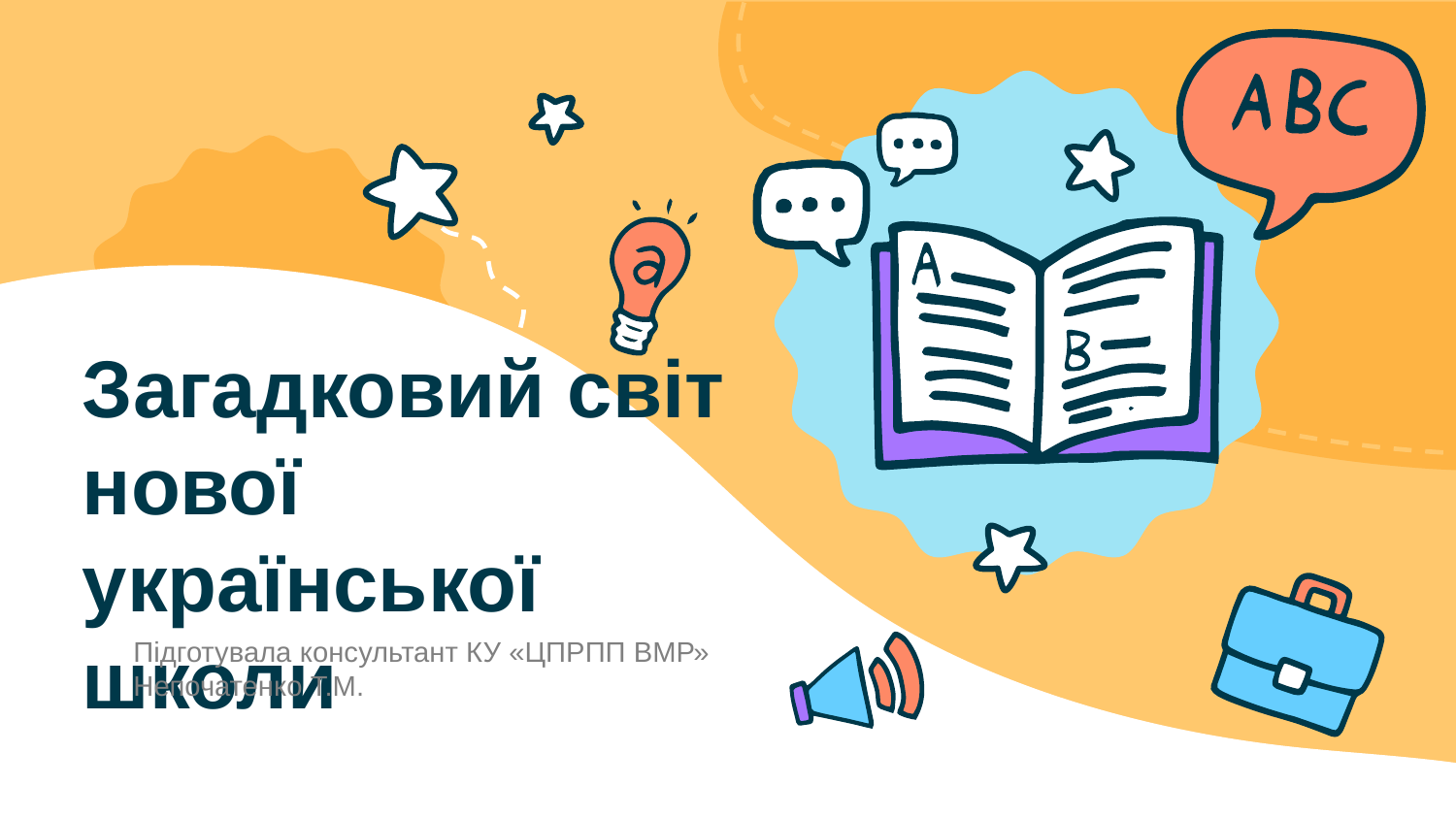

# Загадковий світ нової української школи

Підготувала консультант КУ «ЦПРПП ВМР»
Непочатенко Т.М.